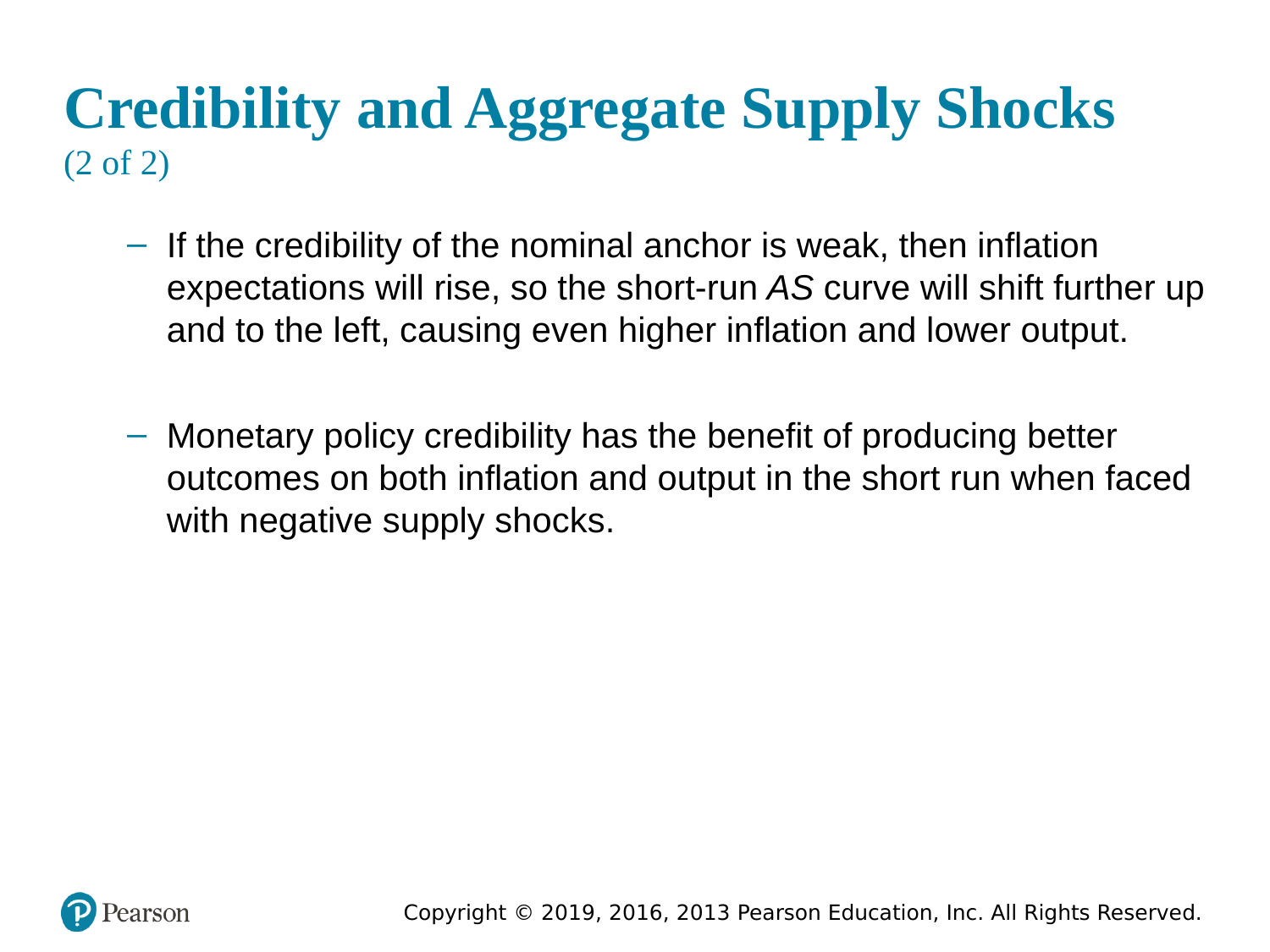

# Credibility and Aggregate Supply Shocks (2 of 2)
If the credibility of the nominal anchor is weak, then inflation expectations will rise, so the short-run AS curve will shift further up and to the left, causing even higher inflation and lower output.

Monetary policy credibility has the benefit of producing better outcomes on both inflation and output in the short run when faced with negative supply shocks.